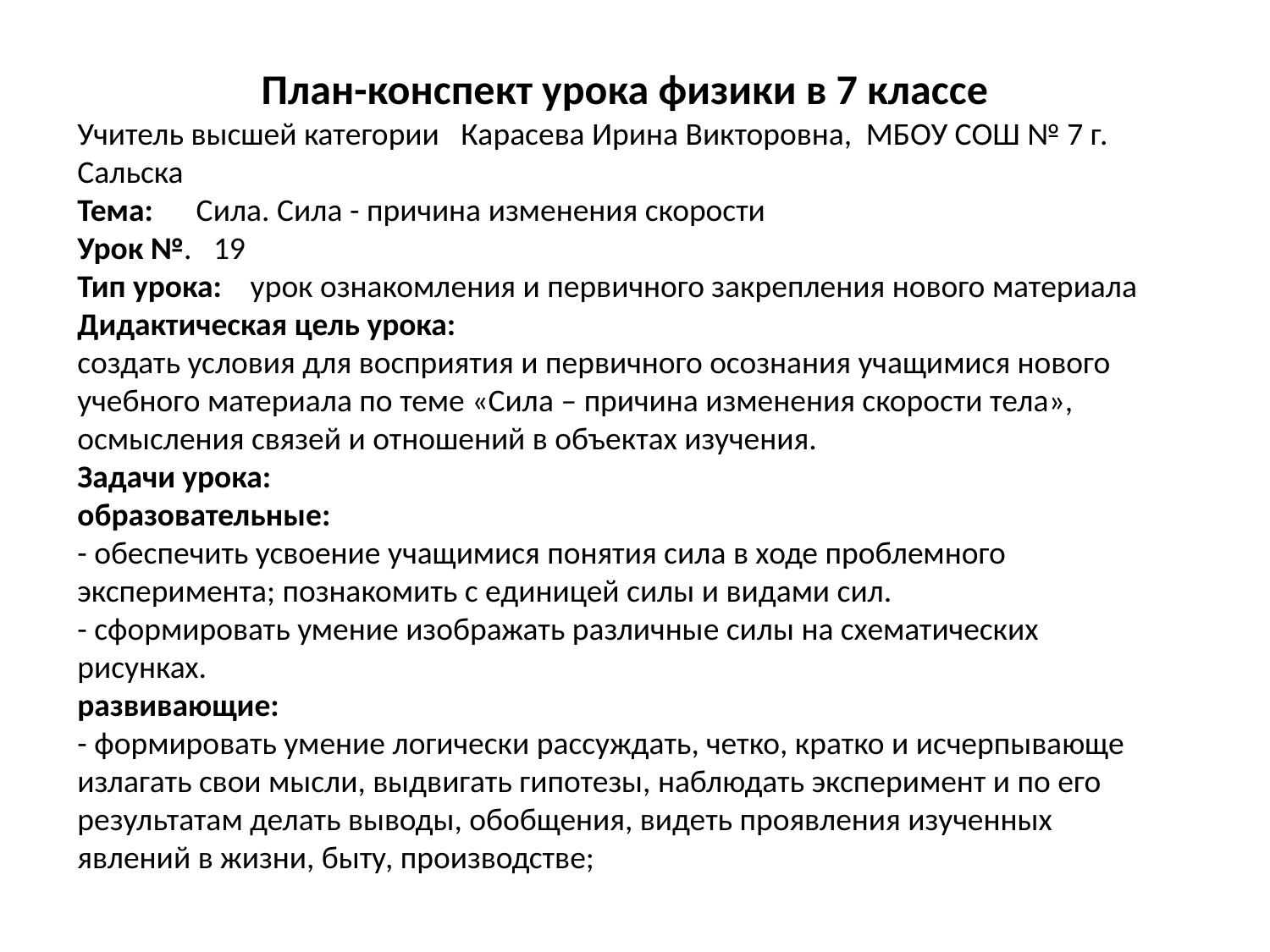

План-конспект урока физики в 7 классе
Учитель высшей категории   Карасева Ирина Викторовна,  МБОУ СОШ № 7 г. Сальска
Тема:      Сила. Сила - причина изменения скорости
Урок №.   19
Тип урока:    урок ознакомления и первичного закрепления нового материала
Дидактическая цель урока:
создать условия для восприятия и первичного осознания учащимися нового учебного материала по теме «Сила – причина изменения скорости тела»,  осмысления связей и отношений в объектах изучения.
Задачи урока:
образовательные:
- обеспечить усвоение учащимися понятия сила в ходе проблемного эксперимента; познакомить с единицей силы и видами сил.
- сформировать умение изображать различные силы на схематических рисунках.
развивающие:
- формировать умение логически рассуждать, четко, кратко и исчерпывающе излагать свои мысли, выдвигать гипотезы, наблюдать эксперимент и по его результатам делать выводы, обобщения, видеть проявления изученных явлений в жизни, быту, производстве;